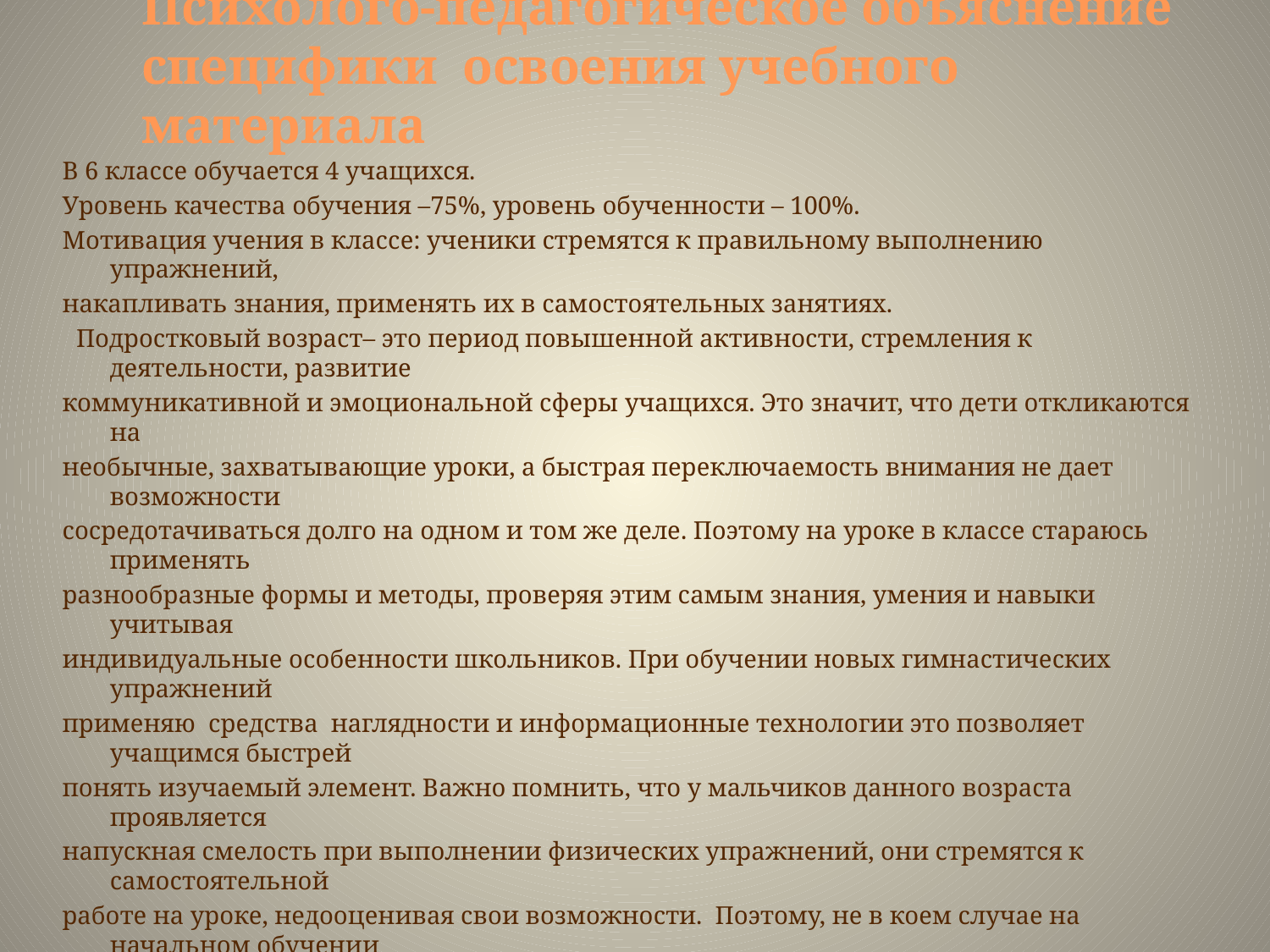

# Психолого-педагогическое объяснение специфики  освоения учебного материала
В 6 классе обучается 4 учащихся.
Уровень качества обучения –75%, уровень обученности – 100%.
Мотивация учения в классе: ученики стремятся к правильному выполнению упражнений,
накапливать знания, применять их в самостоятельных занятиях.
  Подростковый возраст– это период повышенной активности, стремления к деятельности, развитие
коммуникативной и эмоциональной сферы учащихся. Это значит, что дети откликаются на
необычные, захватывающие уроки, а быстрая переключаемость внимания не дает возможности
сосредотачиваться долго на одном и том же деле. Поэтому на уроке в классе стараюсь применять
разнообразные формы и методы, проверяя этим самым знания, умения и навыки учитывая
индивидуальные особенности школьников. При обучении новых гимнастических упражнений
применяю  средства  наглядности и информационные технологии это позволяет учащимся быстрей
понять изучаемый элемент. Важно помнить, что у мальчиков данного возраста  проявляется
напускная смелость при выполнении физических упражнений, они стремятся к самостоятельной
работе на уроке, недооценивая свои возможности.  Поэтому, не в коем случае на начальном обучении
нельзя допускать выполнение упражнений без помощи. Девочки наоборот, долго не решаются
выполнять самостоятельно.
    При контроле умений и навыков учитываю физические особенности подростков, аргументирую
выставление той или иной оценки. Не в коем случае не сравниваю достижение ребёнка с другими
учениками, а только его личные успехи. Оценкой стимулирую активность подростка, интерес к
занятиям гимнастики, желание улучшить свои результаты, поощряю его стремление к
самосовершенствованию, к углублению знаний в области гимнастики и ведению здорового образа
жизни.